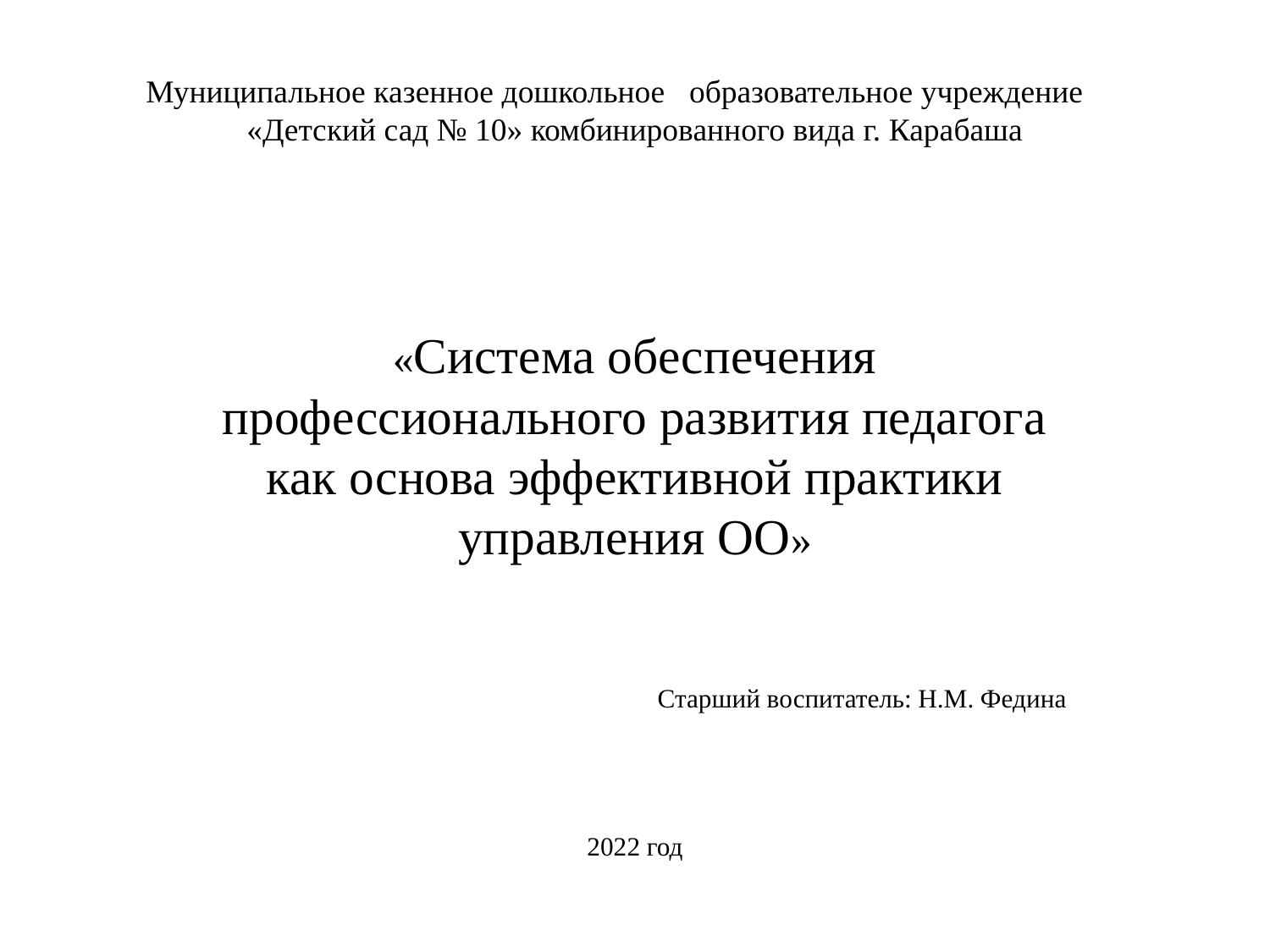

# Муниципальное казенное дошкольное   образовательное учреждение      «Детский сад № 10» комбинированного вида г. Карабаша
«Система обеспечения профессионального развития педагога как основа эффективной практики управления ОО»

Старший воспитатель: Н.М. Федина

2022 год